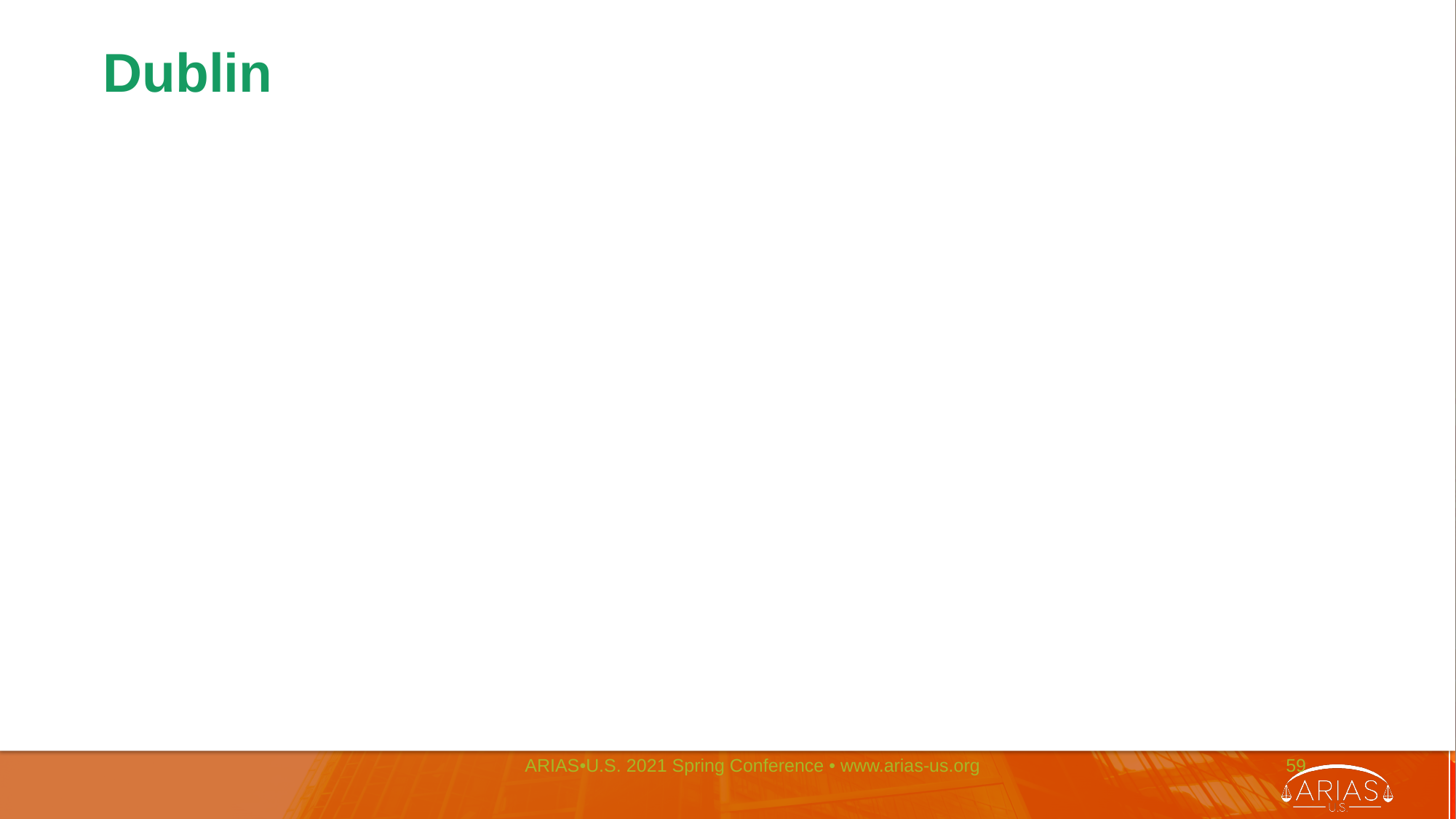

Dublin
ARIAS•U.S. 2021 Spring Conference • www.arias-us.org
59